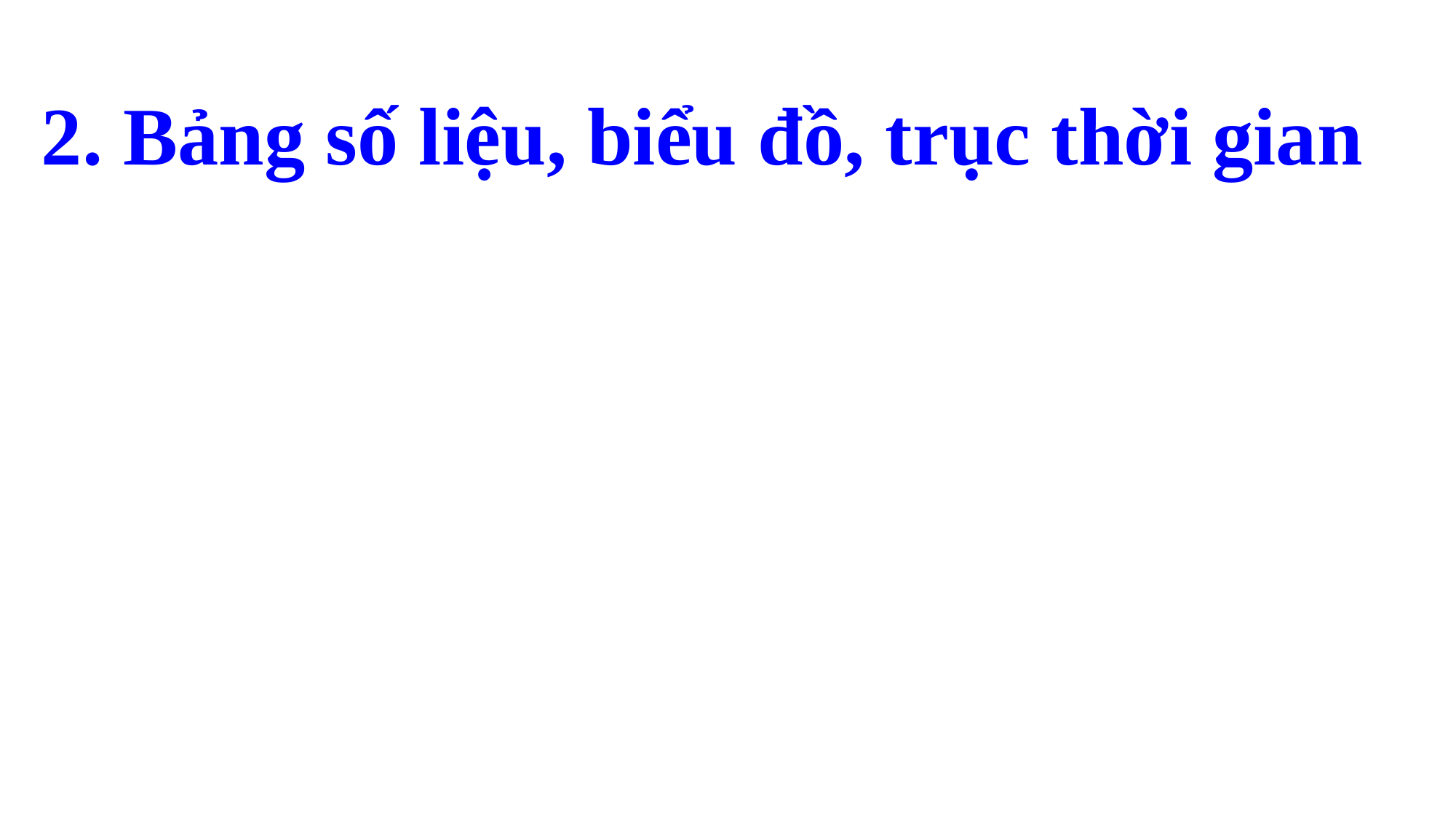

2. Bảng số liệu, biểu đồ, trục thời gian